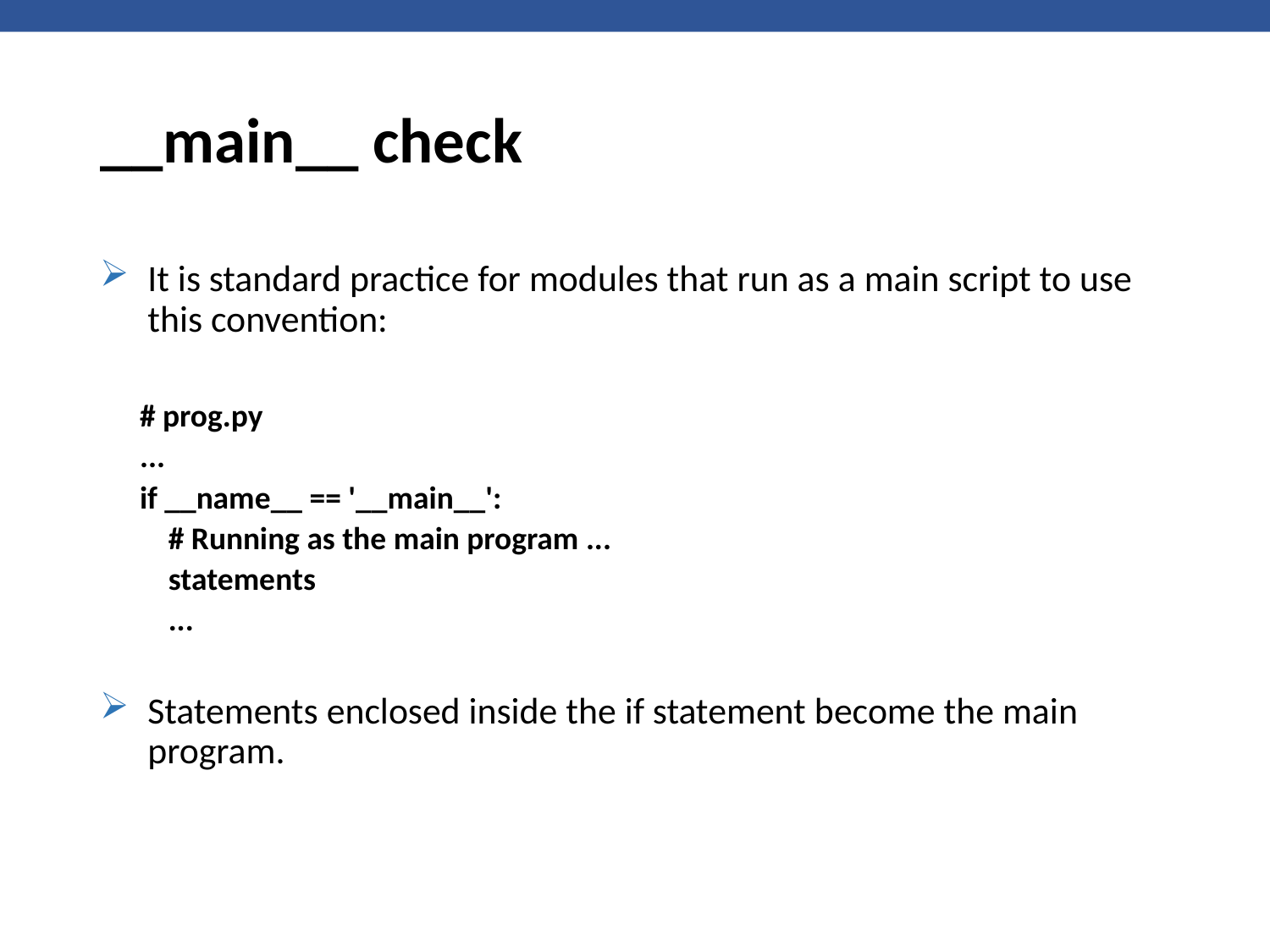

# __main__ check
It is standard practice for modules that run as a main script to use this convention:

# prog.py
...
if __name__ == '__main__':
    # Running as the main program ...
    statements
    ...

Statements enclosed inside the if statement become the main program.